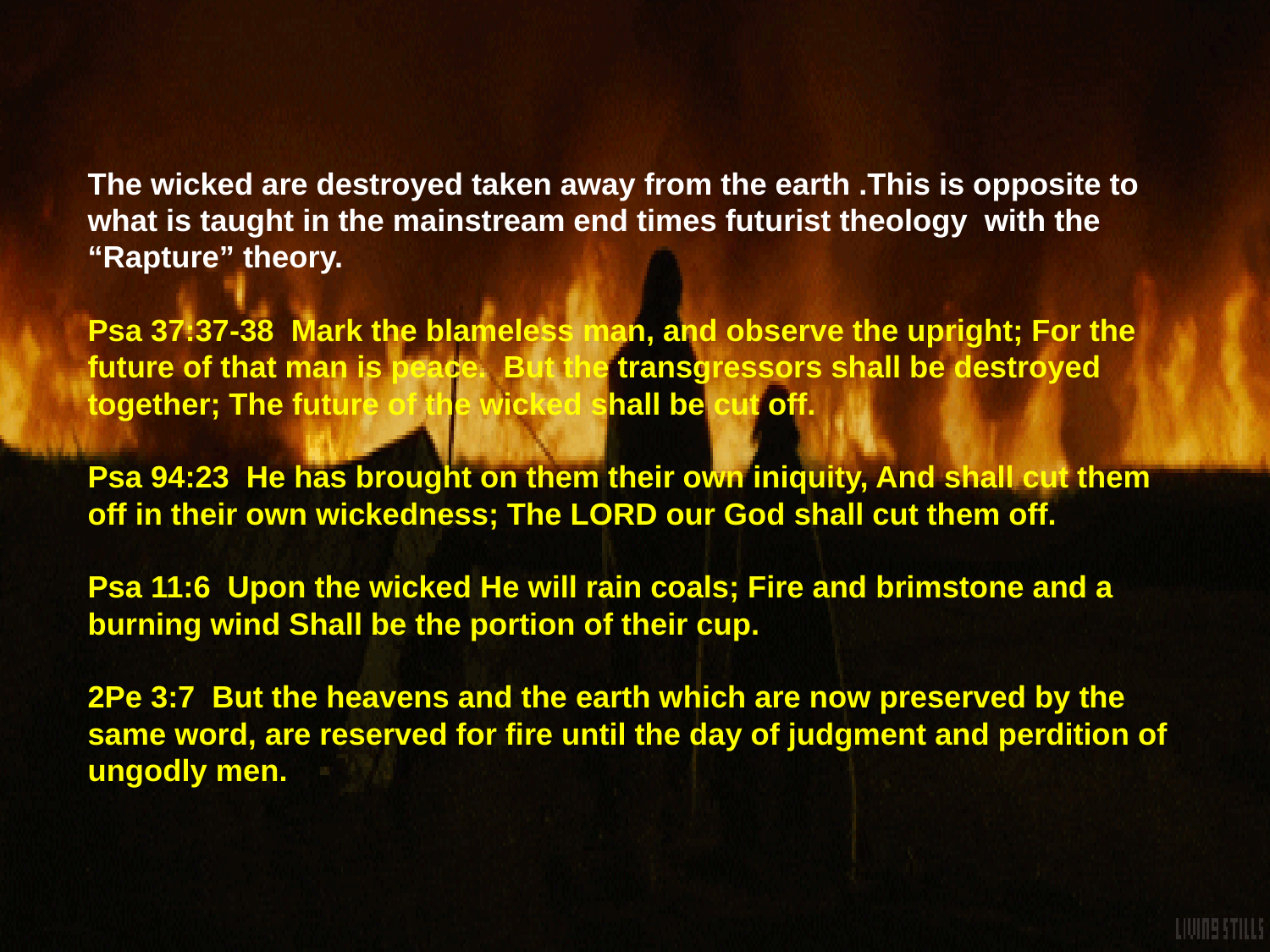

# The wicked are destroyed taken away from the earth .This is opposite to what is taught in the mainstream end times futurist theology  with the “Rapture” theory. Psa 37:37-38  Mark the blameless man, and observe the upright; For the future of that man is peace.  But the transgressors shall be destroyed together; The future of the wicked shall be cut off.    Psa 94:23  He has brought on them their own iniquity, And shall cut them off in their own wickedness; The LORD our God shall cut them off.    Psa 11:6  Upon the wicked He will rain coals; Fire and brimstone and a burning wind Shall be the portion of their cup.    2Pe 3:7  But the heavens and the earth which are now preserved by the same word, are reserved for fire until the day of judgment and perdition of ungodly men.